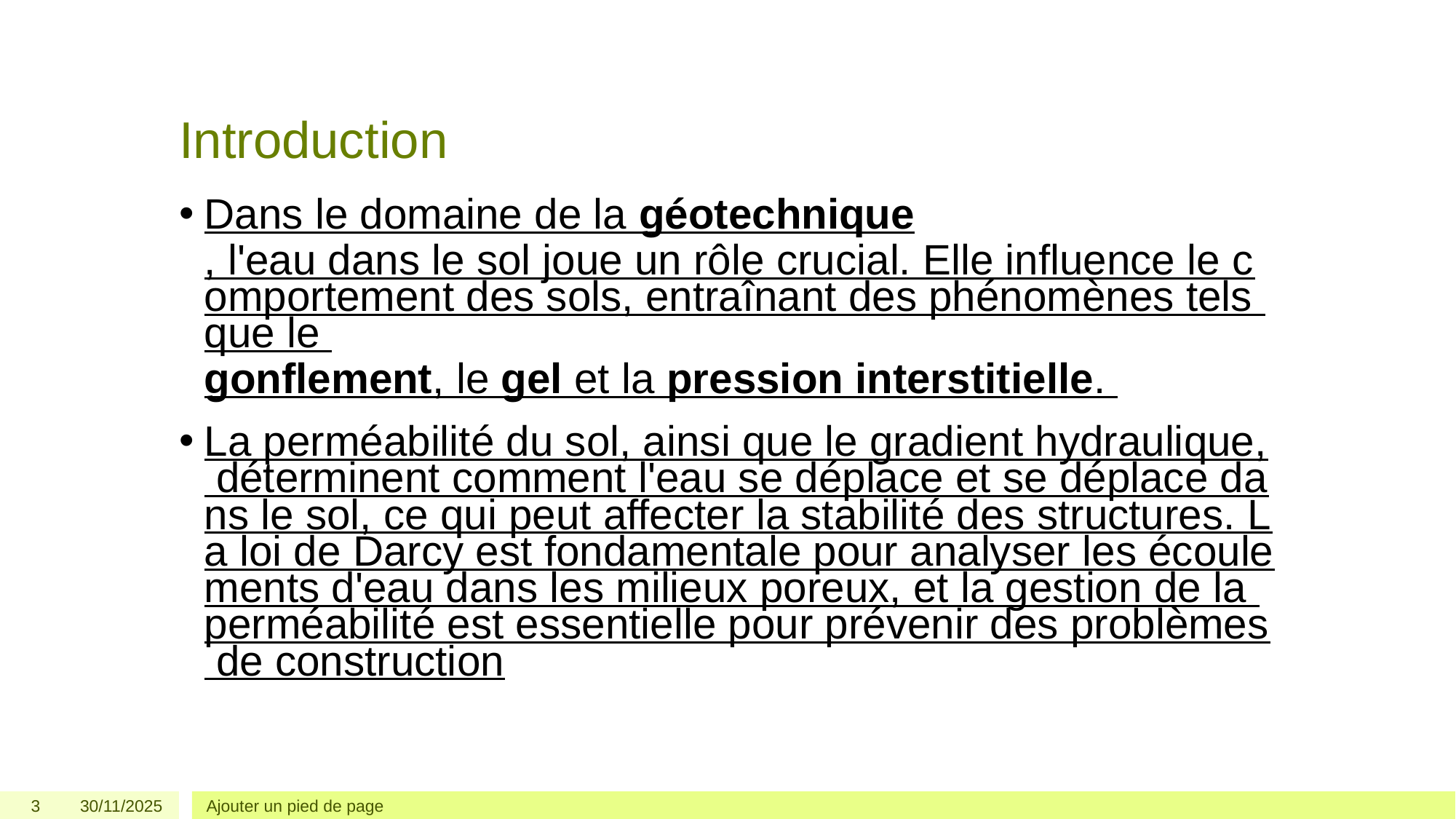

# Introduction
Dans le domaine de la géotechnique, l'eau dans le sol joue un rôle crucial. Elle influence le comportement des sols, entraînant des phénomènes tels que le gonflement, le gel et la pression interstitielle.
La perméabilité du sol, ainsi que le gradient hydraulique, déterminent comment l'eau se déplace et se déplace dans le sol, ce qui peut affecter la stabilité des structures. La loi de Darcy est fondamentale pour analyser les écoulements d'eau dans les milieux poreux, et la gestion de la perméabilité est essentielle pour prévenir des problèmes de construction
3
30/11/2025
Ajouter un pied de page